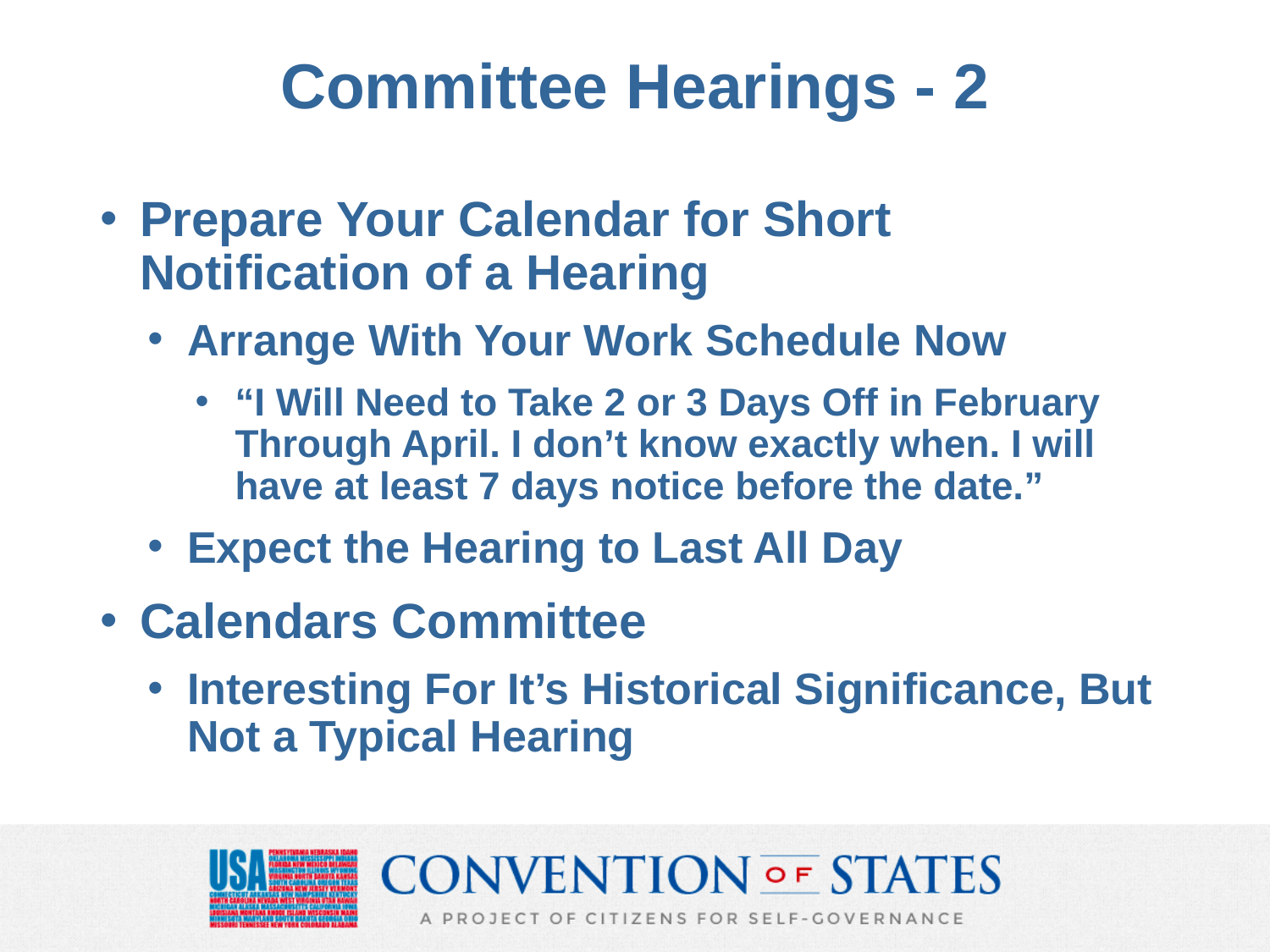

# Committee Hearings - 2
Prepare Your Calendar for Short Notification of a Hearing
Arrange With Your Work Schedule Now
“I Will Need to Take 2 or 3 Days Off in February Through April. I don’t know exactly when. I will have at least 7 days notice before the date.”
Expect the Hearing to Last All Day
Calendars Committee
Interesting For It’s Historical Significance, But Not a Typical Hearing